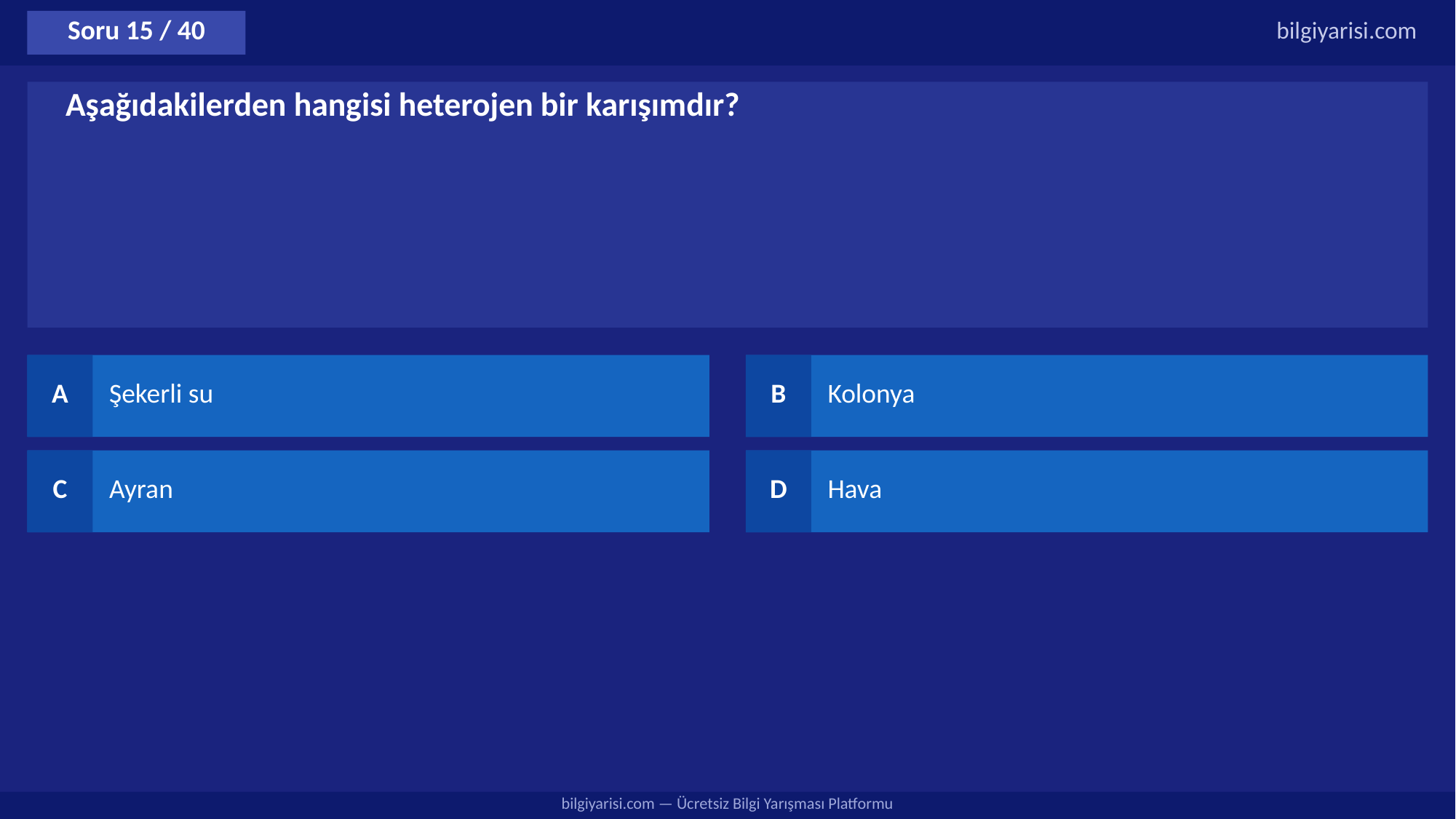

Soru 15 / 40
bilgiyarisi.com

Aşağıdakilerden hangisi heterojen bir karışımdır?

A
Şekerli su

B
Kolonya

C
Ayran

D
Hava
bilgiyarisi.com — Ücretsiz Bilgi Yarışması Platformu